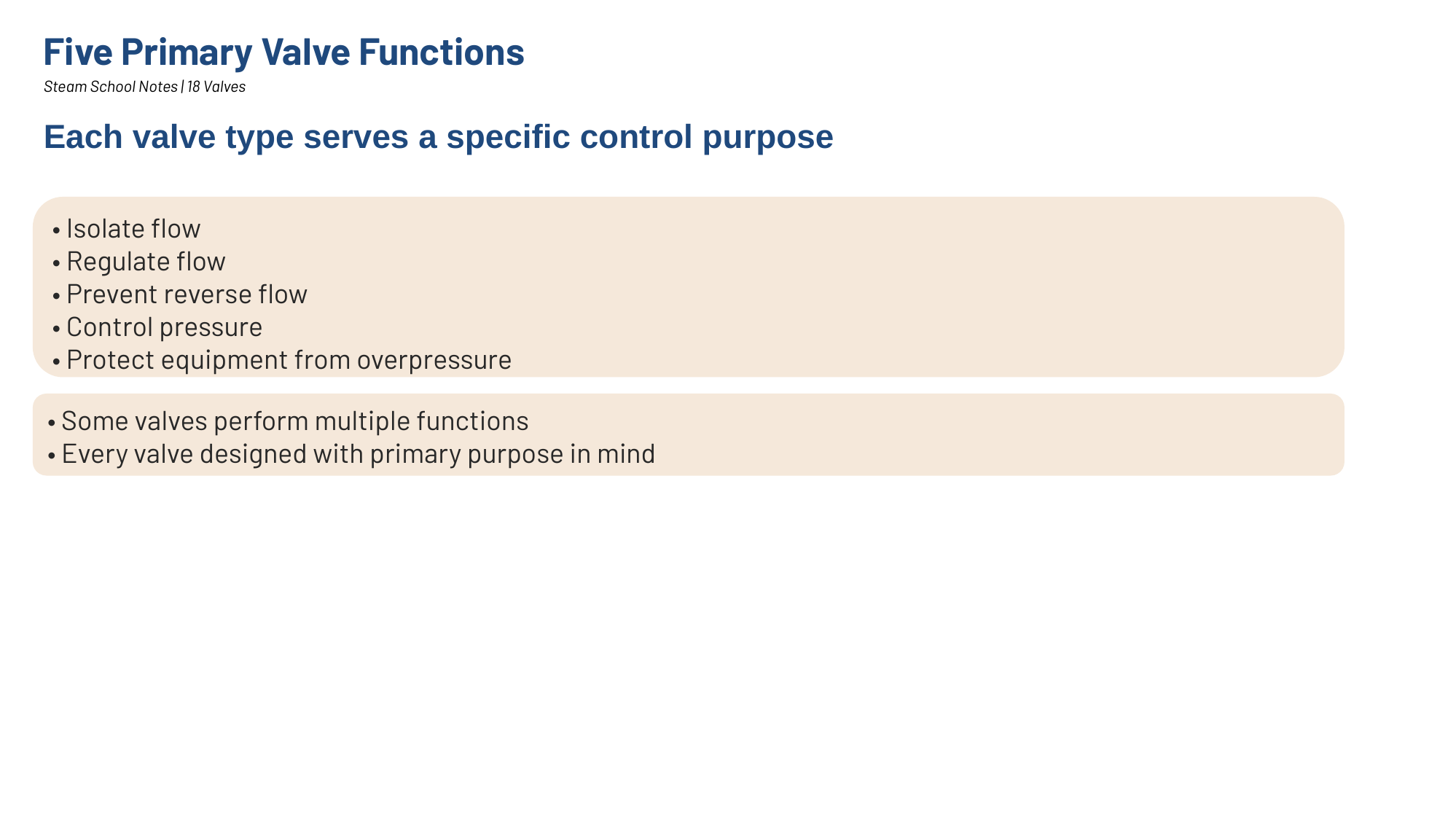

Five Primary Valve Functions
Steam School Notes | 18 Valves
Each valve type serves a specific control purpose
• Isolate flow
• Regulate flow
• Prevent reverse flow
• Control pressure
• Protect equipment from overpressure

• Some valves perform multiple functions
• Every valve designed with primary purpose in mind